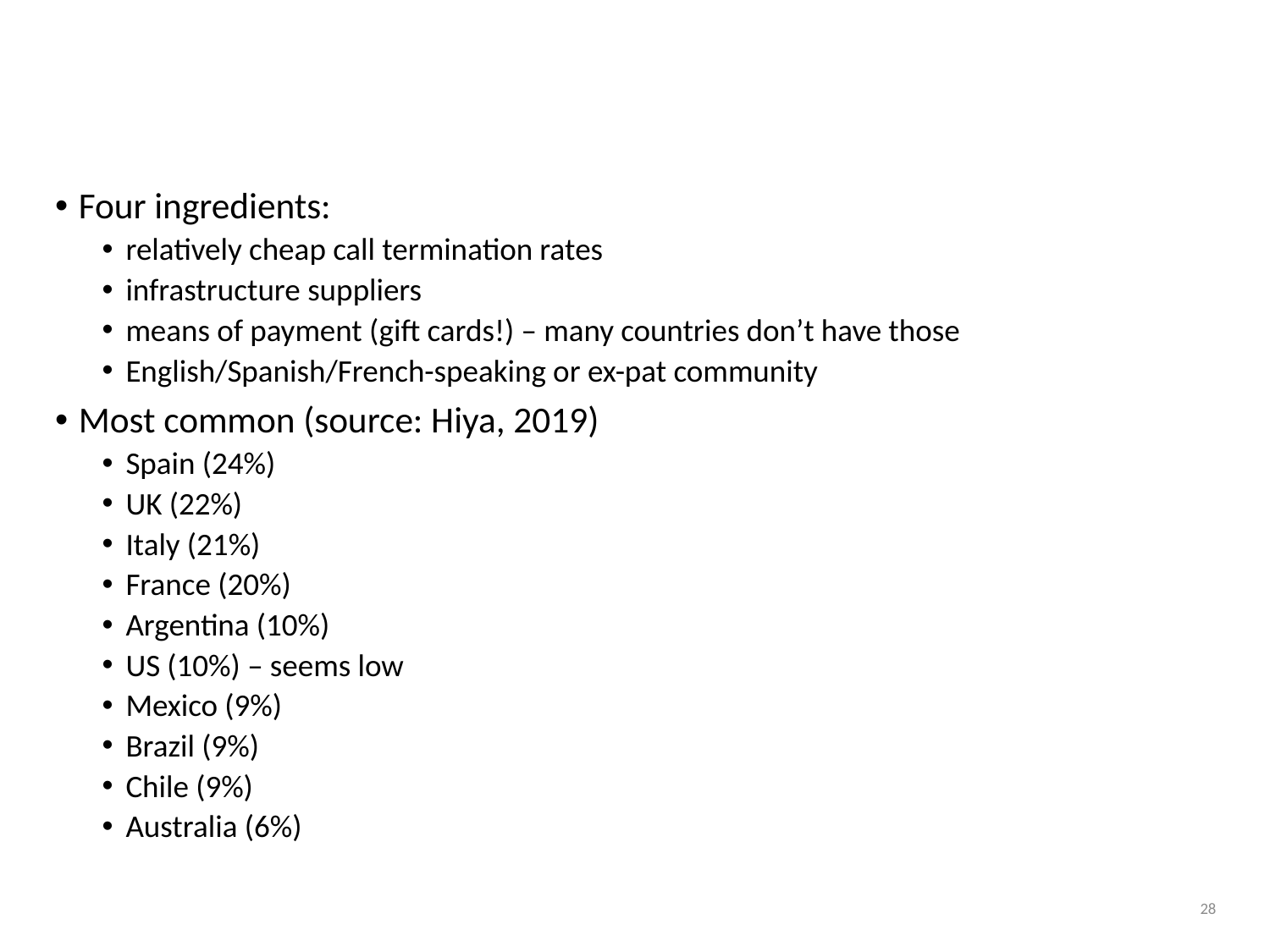

# Is this a US problem only?
Four ingredients:
relatively cheap call termination rates
infrastructure suppliers
means of payment (gift cards!) – many countries don’t have those
English/Spanish/French-speaking or ex-pat community
Most common (source: Hiya, 2019)
Spain (24%)
UK (22%)
Italy (21%)
France (20%)
Argentina (10%)
US (10%) – seems low
Mexico (9%)
Brazil (9%)
Chile (9%)
Australia (6%)

28